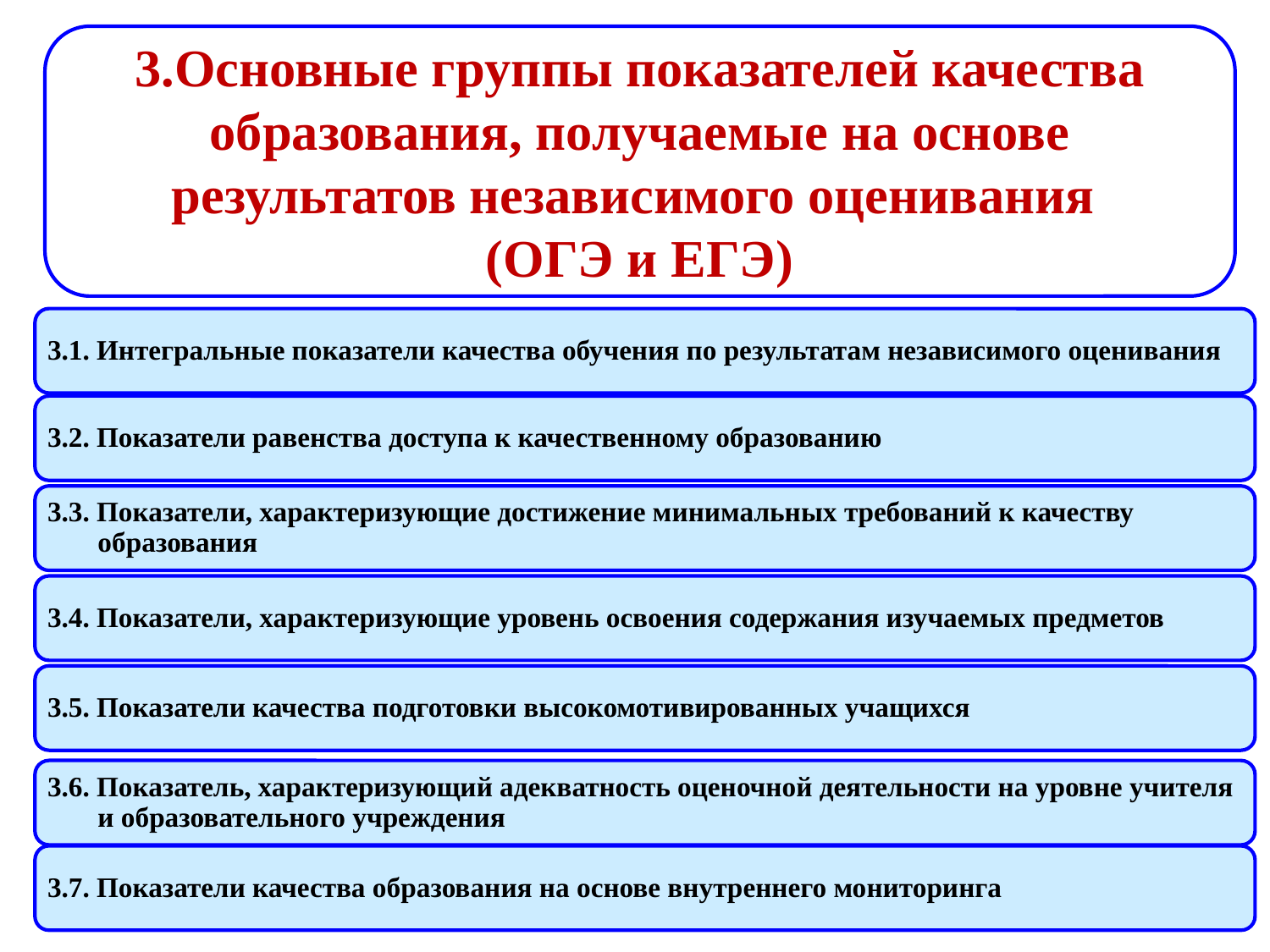

3.Основные группы показателей качества образования, получаемые на основе результатов независимого оценивания
(ОГЭ и ЕГЭ)
3.1. Интегральные показатели качества обучения по результатам независимого оценивания

3.2. Показатели равенства доступа к качественному образованию
3.3. Показатели, характеризующие достижение минимальных требований к качеству образования
3.4. Показатели, характеризующие уровень освоения содержания изучаемых предметов

3.5. Показатели качества подготовки высокомотивированных учащихся
3.6. Показатель, характеризующий адекватность оценочной деятельности на уровне учителя и образовательного учреждения
3.7. Показатели качества образования на основе внутреннего мониторинга